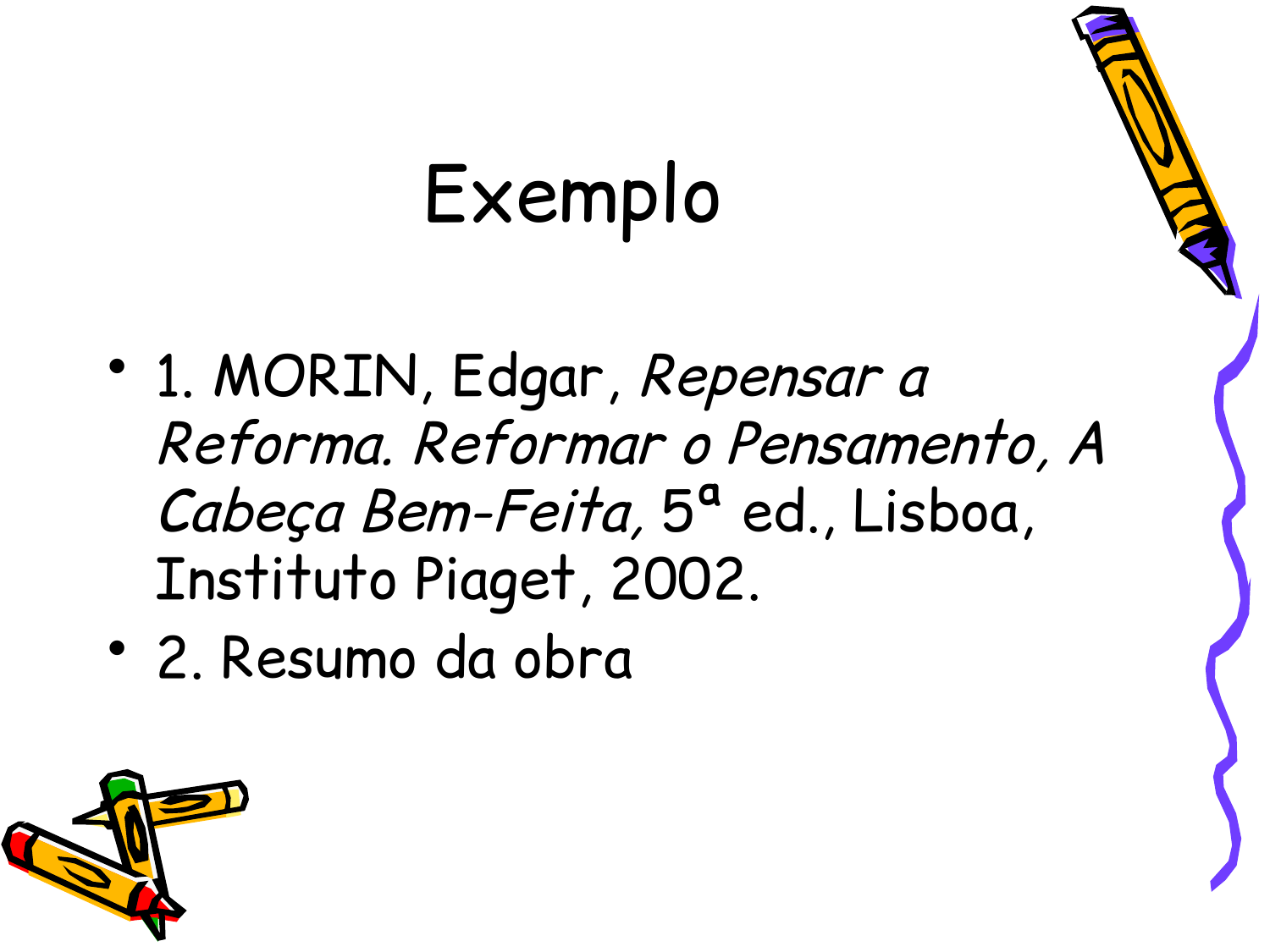

# Exemplo

1. MORIN, Edgar, Repensar a Reforma. Reformar o Pensamento, A Cabeça Bem-Feita, 5ª ed., Lisboa, Instituto Piaget, 2002.
2. Resumo da obra